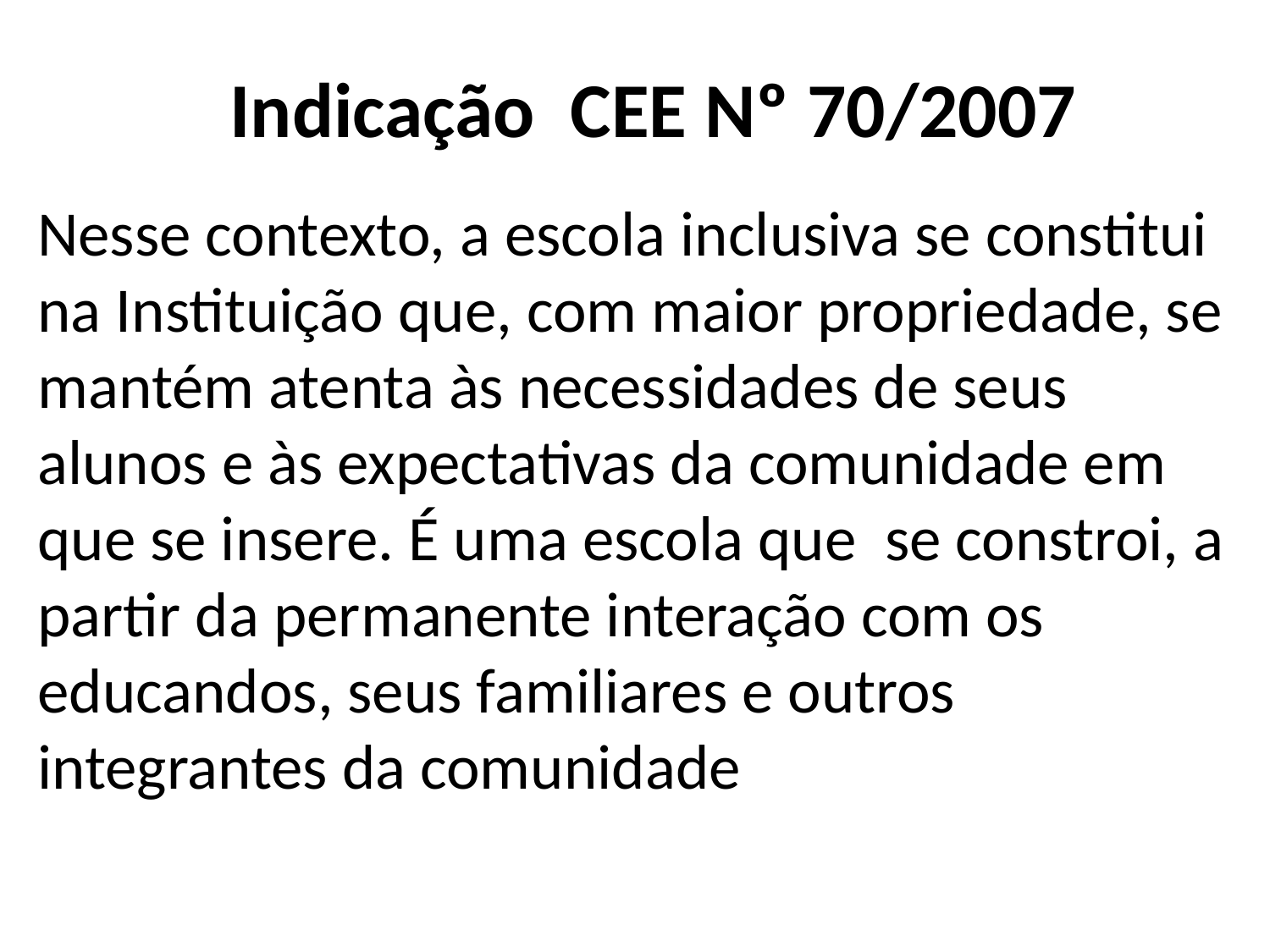

# Indicação  CEE Nº 70/2007
Nesse contexto, a escola inclusiva se constitui na Instituição que, com maior propriedade, se mantém atenta às necessidades de seus alunos e às expectativas da comunidade em que se insere. É uma escola que  se constroi, a partir da permanente interação com os educandos, seus familiares e outros integrantes da comunidade